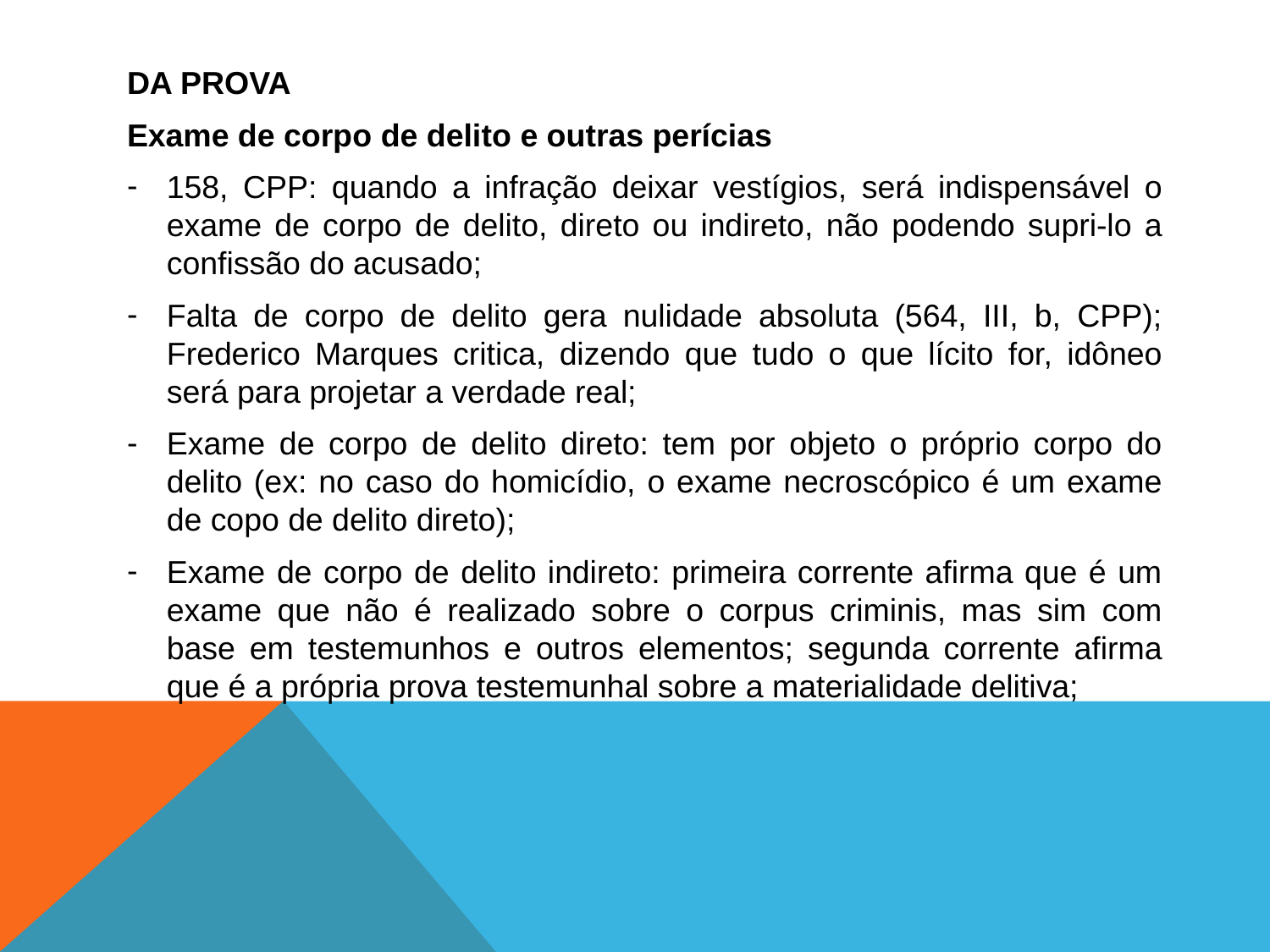

DA PROVA
Exame de corpo de delito e outras perícias
158, CPP: quando a infração deixar vestígios, será indispensável o exame de corpo de delito, direto ou indireto, não podendo supri-lo a confissão do acusado;
Falta de corpo de delito gera nulidade absoluta (564, III, b, CPP); Frederico Marques critica, dizendo que tudo o que lícito for, idôneo será para projetar a verdade real;
Exame de corpo de delito direto: tem por objeto o próprio corpo do delito (ex: no caso do homicídio, o exame necroscópico é um exame de copo de delito direto);
Exame de corpo de delito indireto: primeira corrente afirma que é um exame que não é realizado sobre o corpus criminis, mas sim com base em testemunhos e outros elementos; segunda corrente afirma que é a própria prova testemunhal sobre a materialidade delitiva;